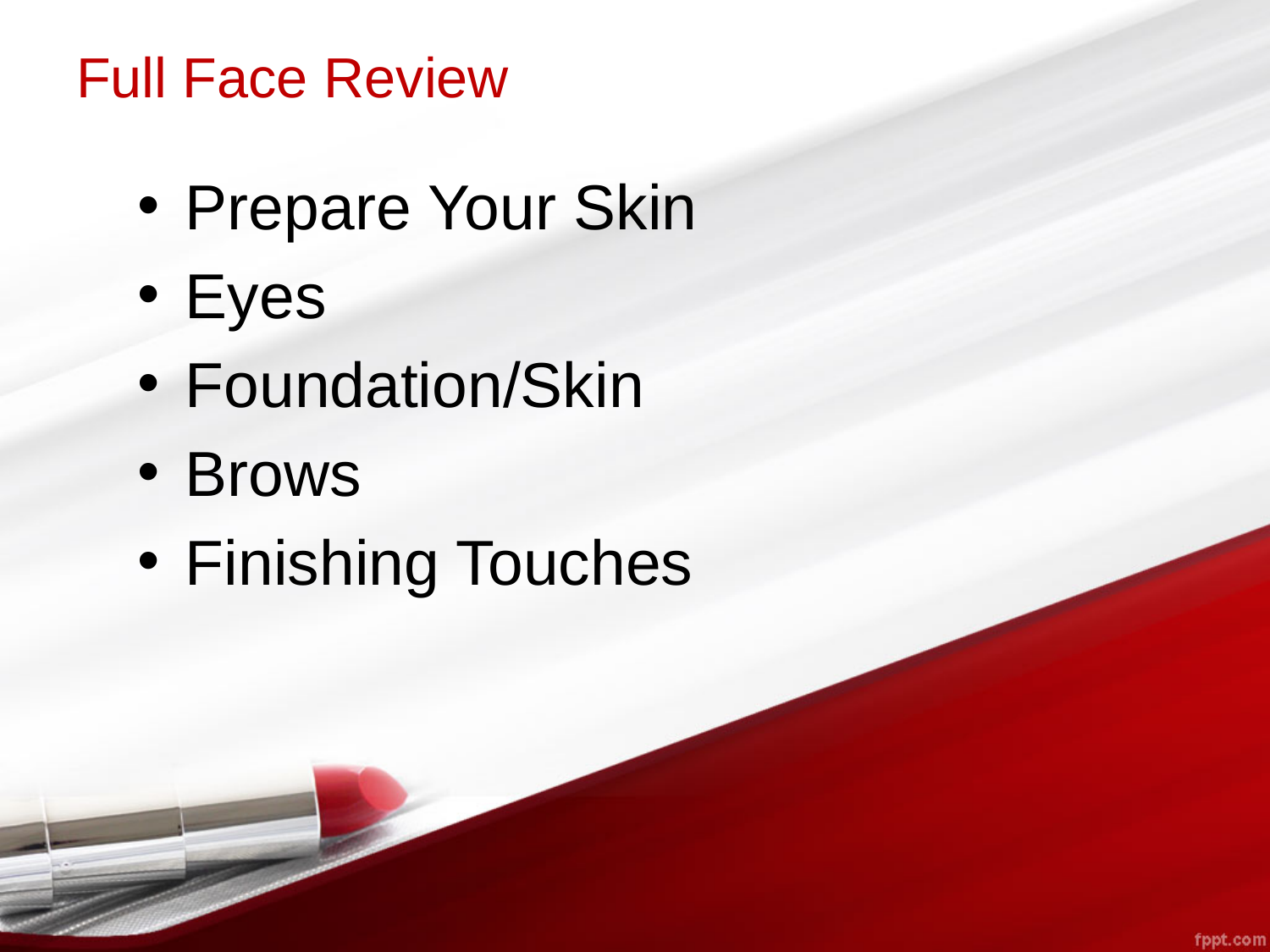

# Full Face Review

Prepare Your Skin
Eyes
Foundation/Skin
Brows
Finishing Touches